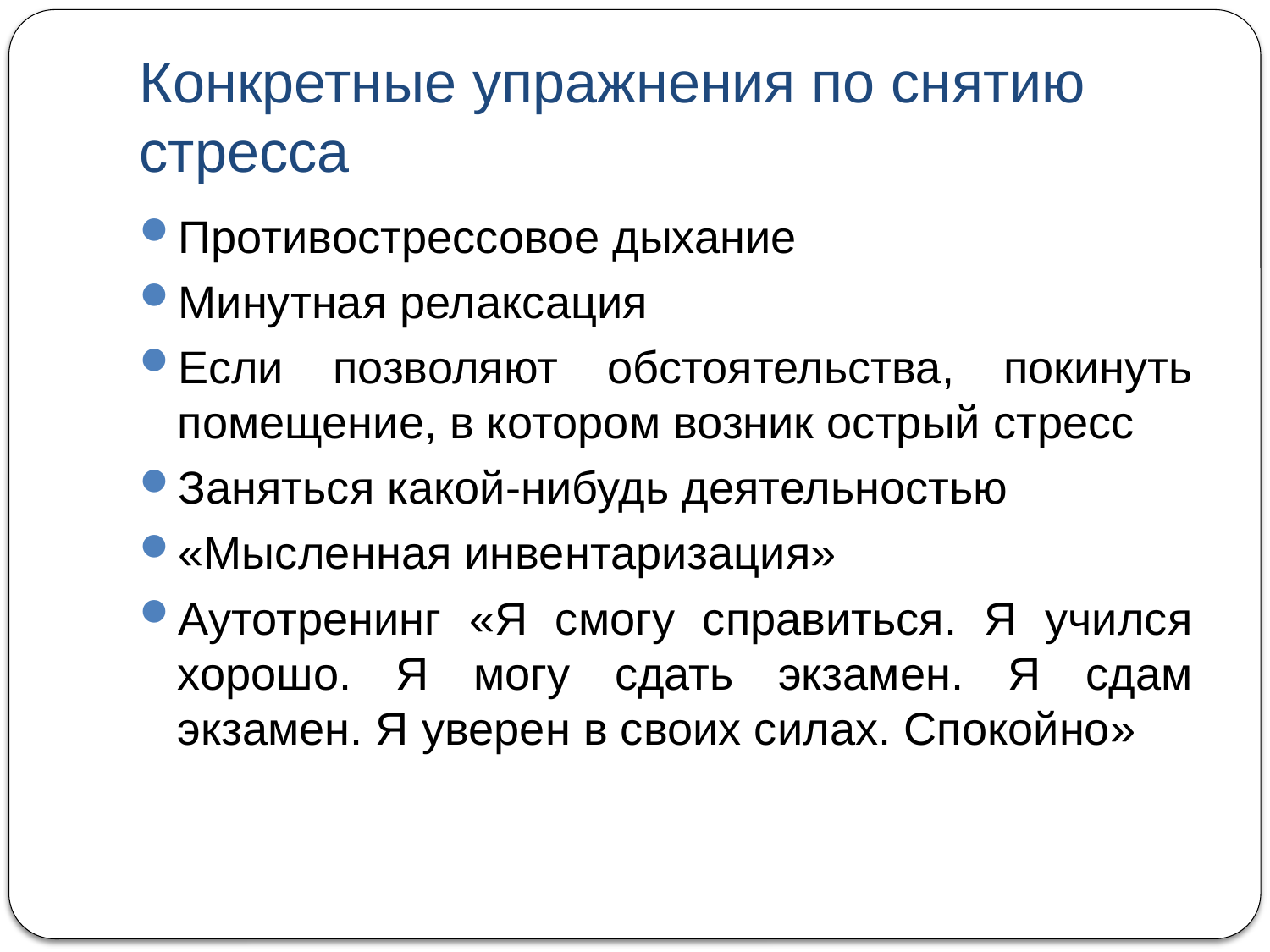

# Конкретные упражнения по снятию стресса
Противострессовое дыхание
Минутная релаксация
Если позволяют обстоятельства, покинуть помещение, в котором возник острый стресс
Заняться какой-нибудь деятельностью
«Мысленная инвентаризация»
Аутотренинг «Я смогу справиться. Я учился хорошо. Я могу сдать экзамен. Я сдам экзамен. Я уверен в своих силах. Спокойно»